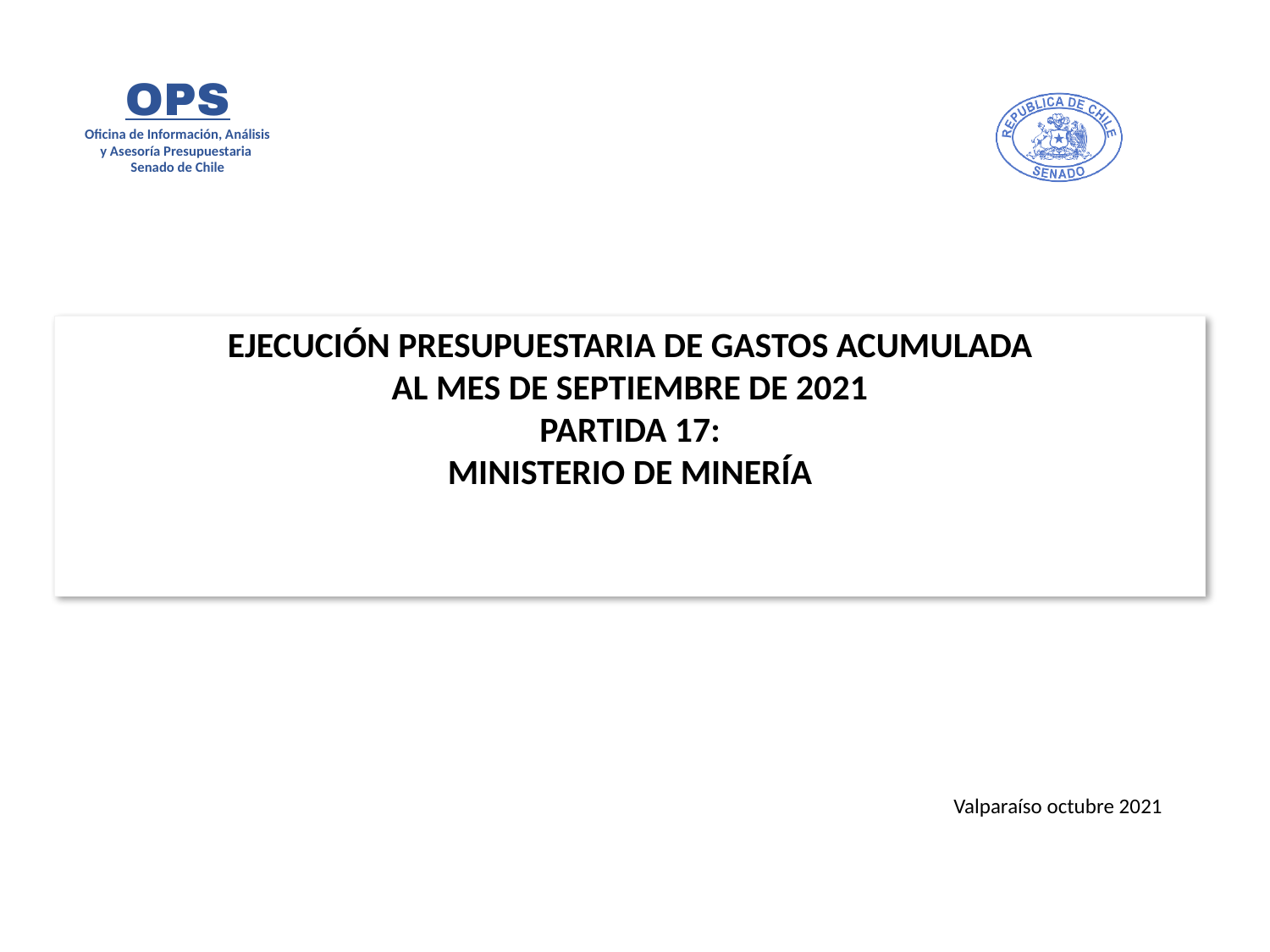

# EJECUCIÓN PRESUPUESTARIA DE GASTOS ACUMULADA AL MES DE SEPTIEMBRE DE 2021 PARTIDA 17: MINISTERIO DE MINERÍA
Valparaíso octubre 2021